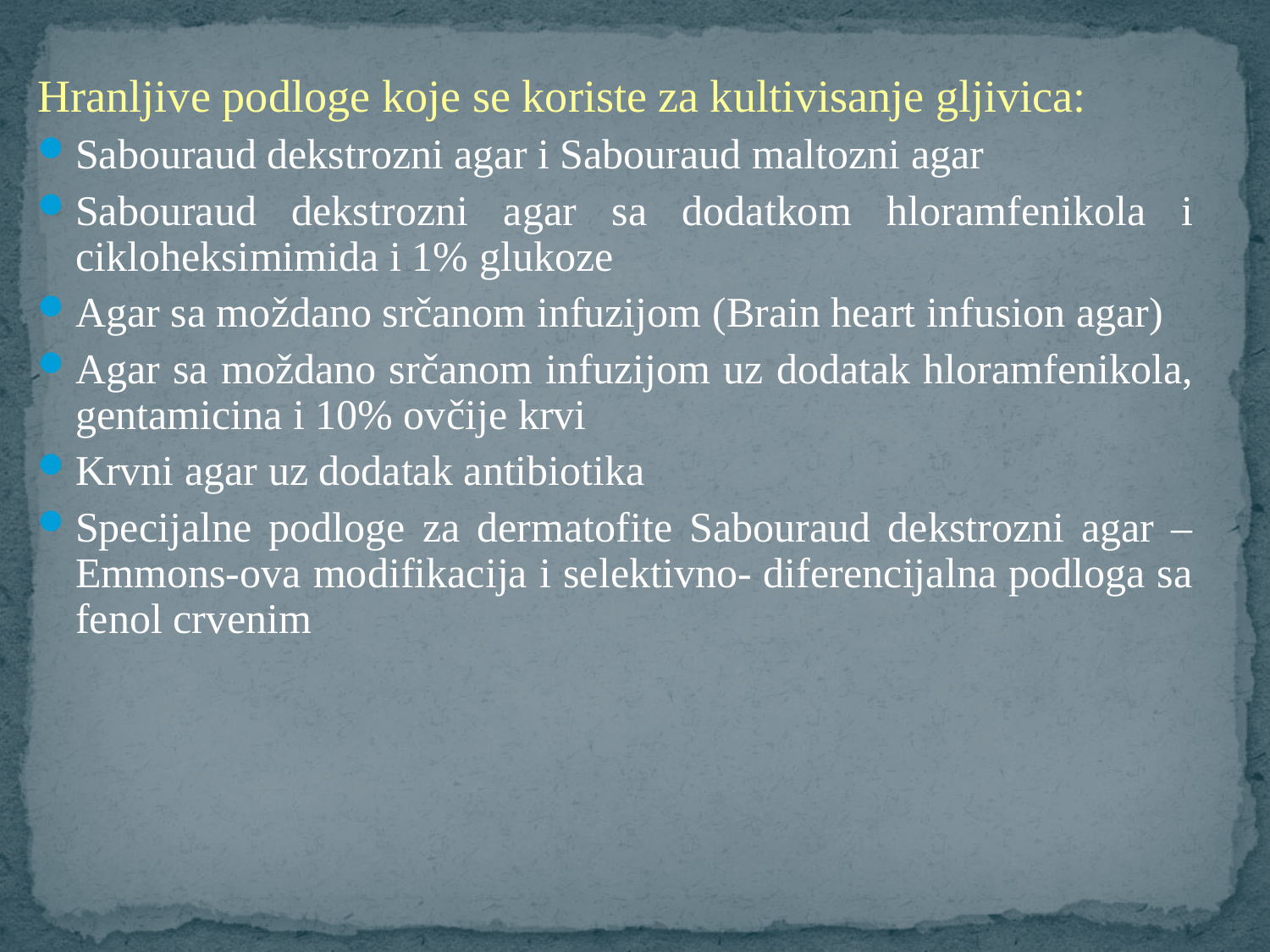

Hranljive podloge koje se koriste za kultivisanje gljivica:
Sabouraud dekstrozni agar i Sabouraud maltozni agar
Sabouraud dekstrozni agar sa dodatkom hloramfenikola i cikloheksimimida i 1% glukoze
Agar sa moždano srčanom infuzijom (Brain heart infusion agar)
Agar sa moždano srčanom infuzijom uz dodatak hloramfenikola, gentamicina i 10% ovčije krvi
Krvni agar uz dodatak antibiotika
Specijalne podloge za dermatofite Sabouraud dekstrozni agar – Emmons-ova modifikacija i selektivno- diferencijalna podloga sa fenol crvenim